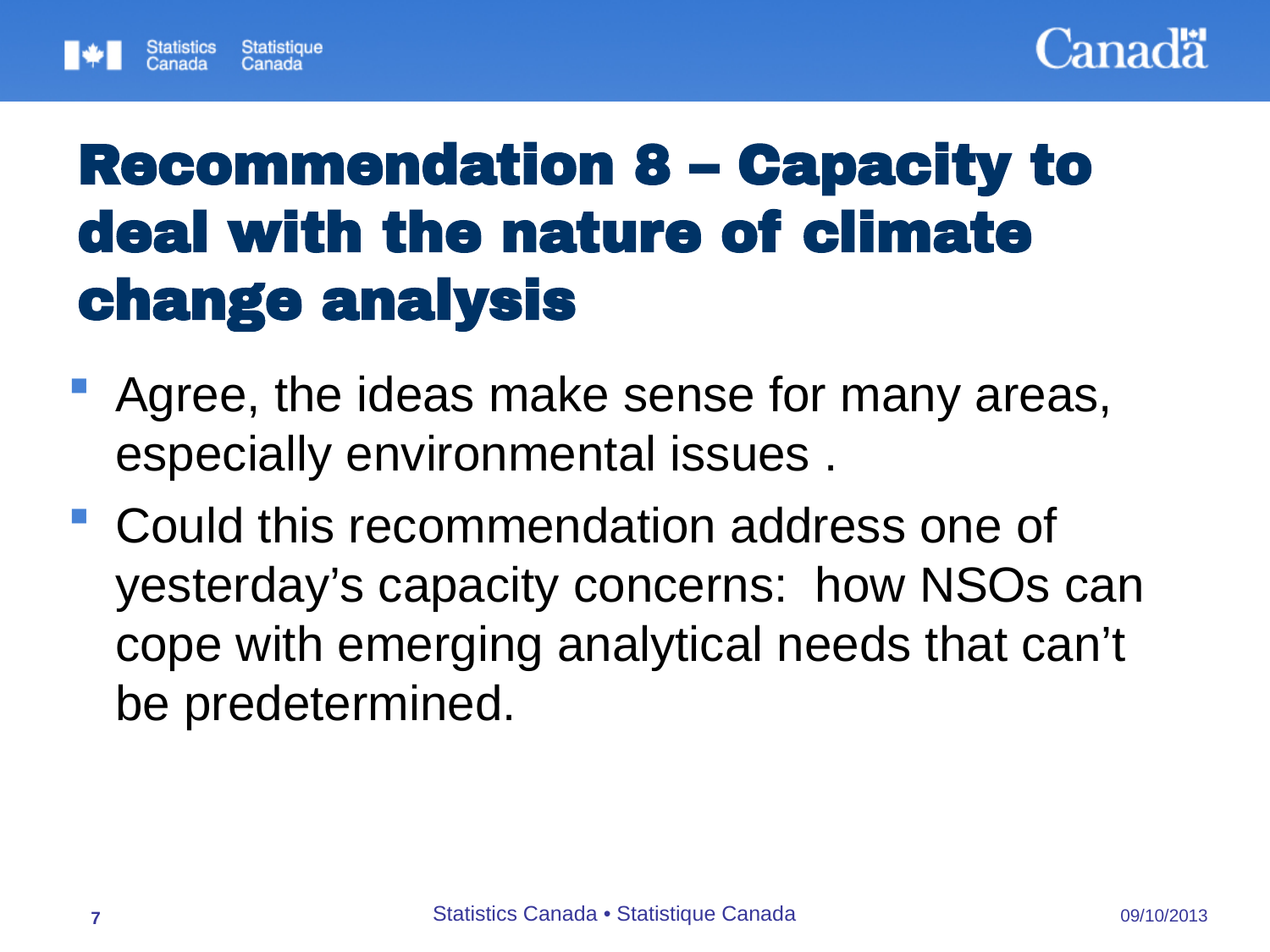

# Recommendation 8 – Capacity to deal with the nature of climate change analysis
Agree, the ideas make sense for many areas, especially environmental issues .
Could this recommendation address one of  yesterday’s capacity concerns:  how NSOs can cope with emerging analytical needs that can’t be predetermined.

Statistics Canada • Statistique Canada
09/10/2013
7